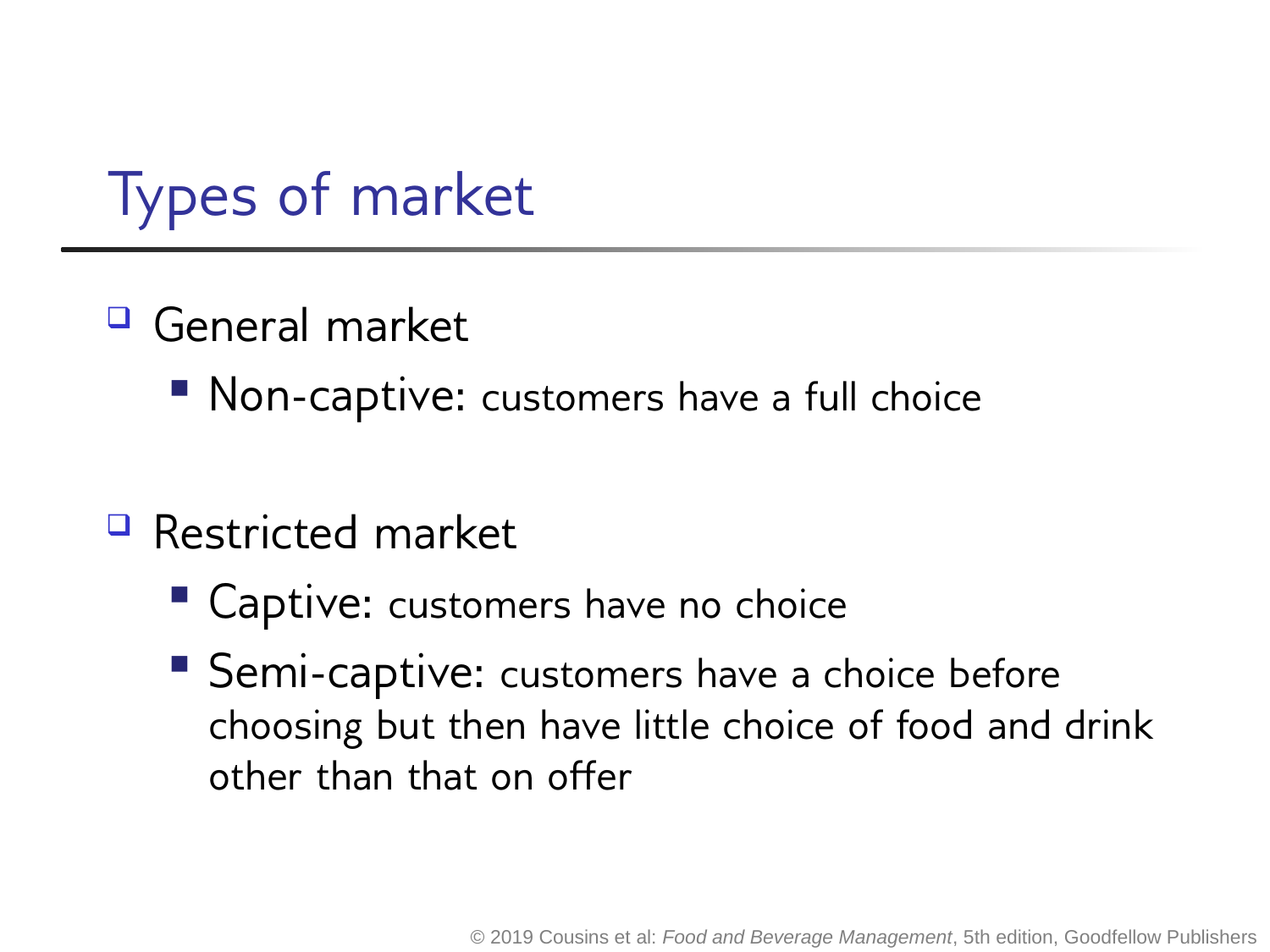

# Types of market
General market
Non-captive: customers have a full choice

Restricted market
Captive: customers have no choice
Semi-captive: customers have a choice before choosing but then have little choice of food and drink other than that on offer